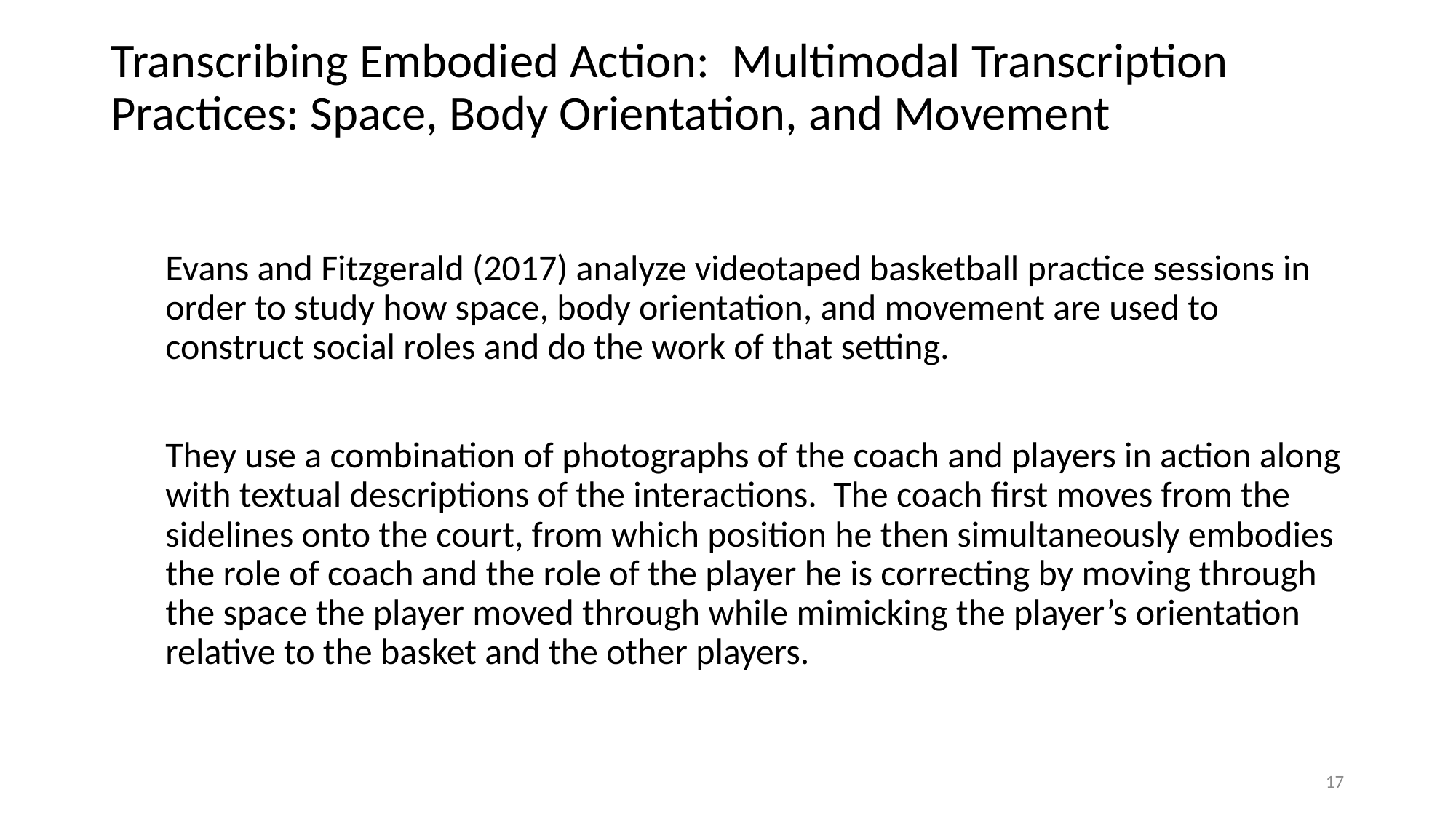

# Transcribing Embodied Action:  Multimodal Transcription Practices: Space, Body Orientation, and Movement
Evans and Fitzgerald (2017) analyze videotaped basketball practice sessions in order to study how space, body orientation, and movement are used to construct social roles and do the work of that setting.

They use a combination of photographs of the coach and players in action along with textual descriptions of the interactions.  The coach first moves from the sidelines onto the court, from which position he then simultaneously embodies the role of coach and the role of the player he is correcting by moving through the space the player moved through while mimicking the player’s orientation relative to the basket and the other players.
17